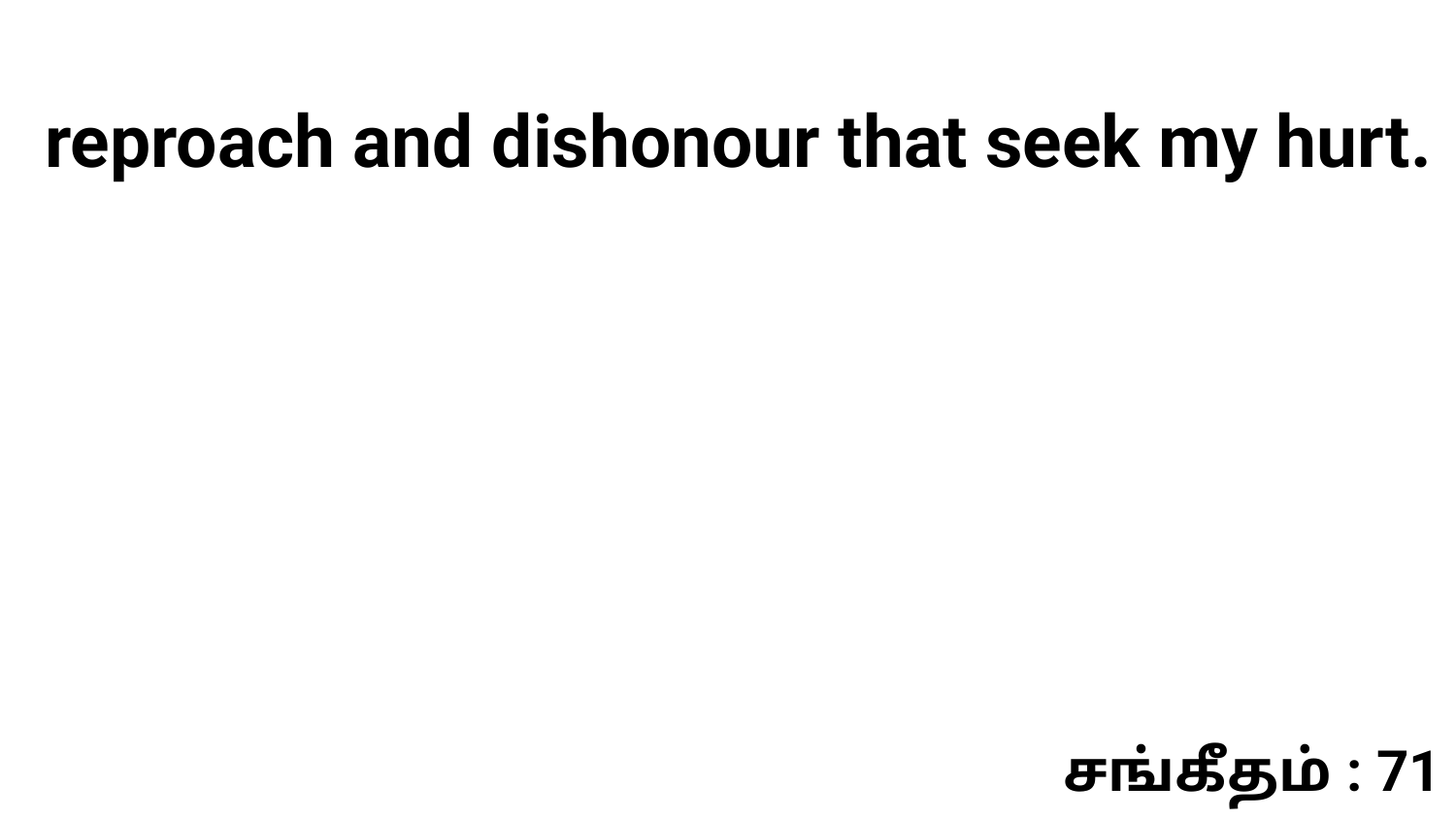

reproach and dishonour that seek my hurt.
சங்கீதம் : 71